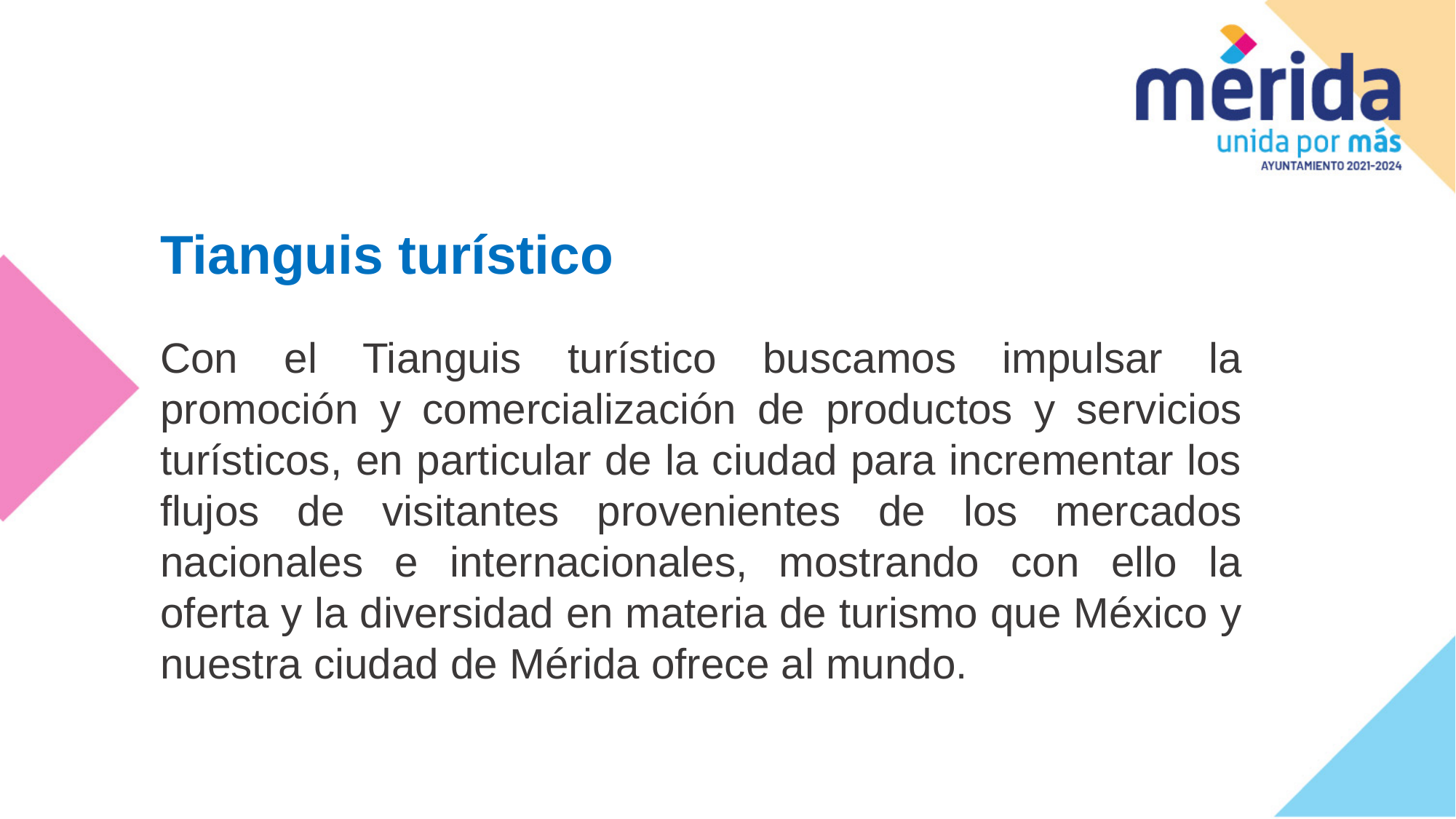

Tianguis turístico
Con el Tianguis turístico buscamos impulsar la promoción y comercialización de productos y servicios turísticos, en particular de la ciudad para incrementar los flujos de visitantes provenientes de los mercados nacionales e internacionales, mostrando con ello la oferta y la diversidad en materia de turismo que México y nuestra ciudad de Mérida ofrece al mundo.